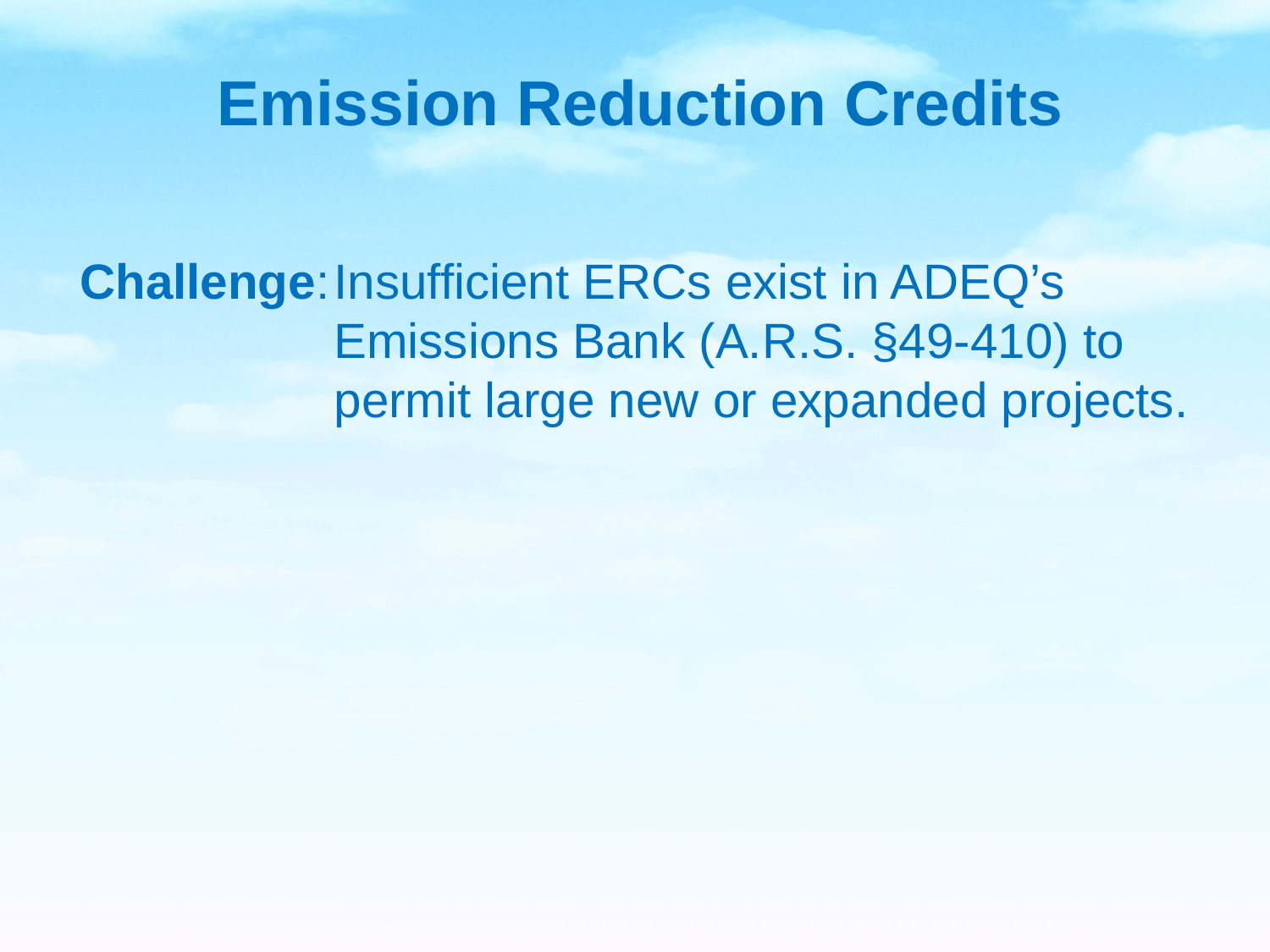

# Emission Reduction Credits
Challenge:	Insufficient ERCs exist in ADEQ’s  			Emissions Bank (A.R.S. §49-410) to 		permit large new or expanded projects.